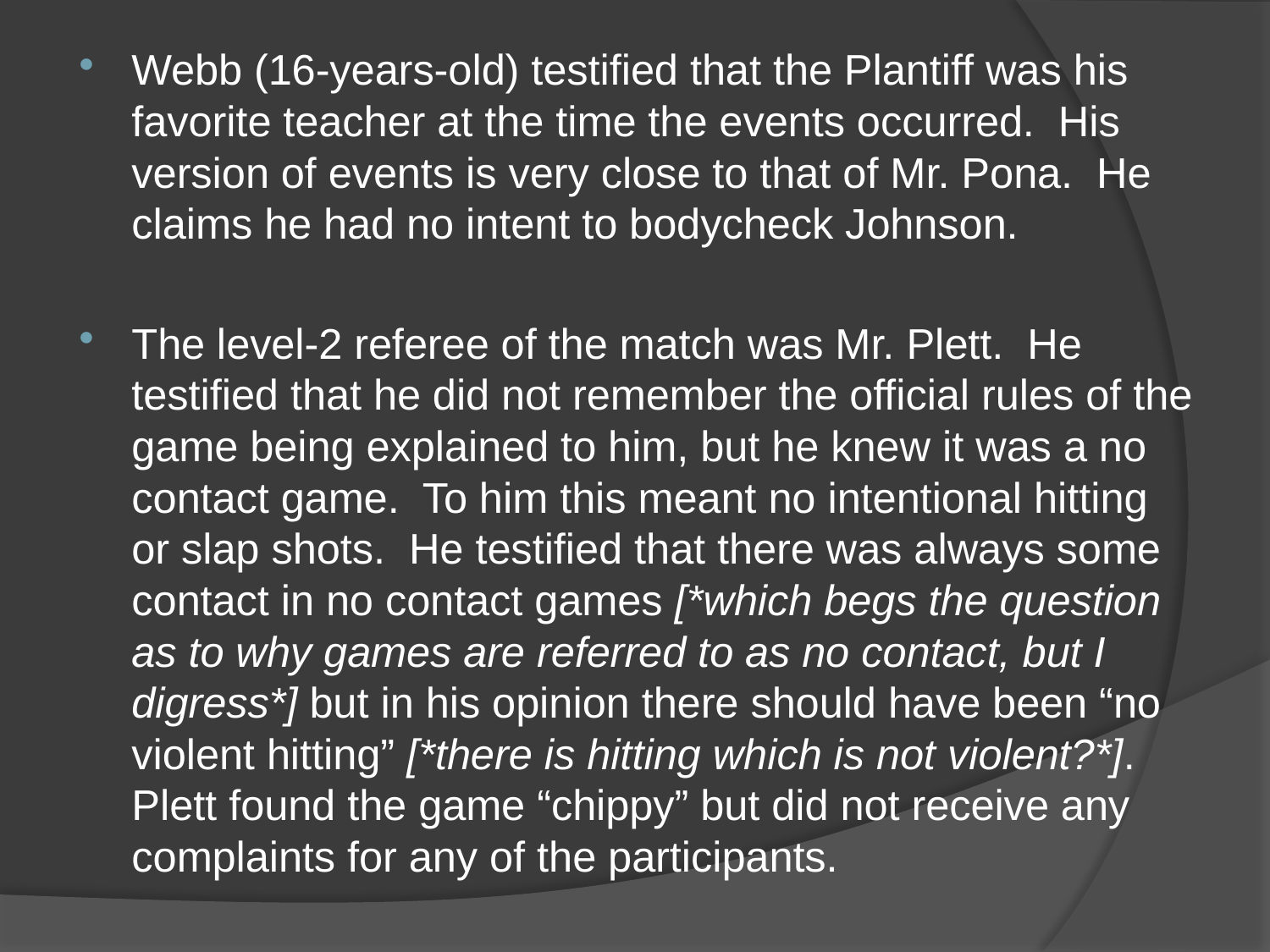

Webb (16-years-old) testified that the Plantiff was his favorite teacher at the time the events occurred.  His version of events is very close to that of Mr. Pona.  He claims he had no intent to bodycheck Johnson.

The level-2 referee of the match was Mr. Plett.  He testified that he did not remember the official rules of the game being explained to him, but he knew it was a no contact game.  To him this meant no intentional hitting or slap shots.  He testified that there was always some contact in no contact games [*which begs the question as to why games are referred to as no contact, but I digress*] but in his opinion there should have been “no violent hitting” [*there is hitting which is not violent?*].  Plett found the game “chippy” but did not receive any complaints for any of the participants.